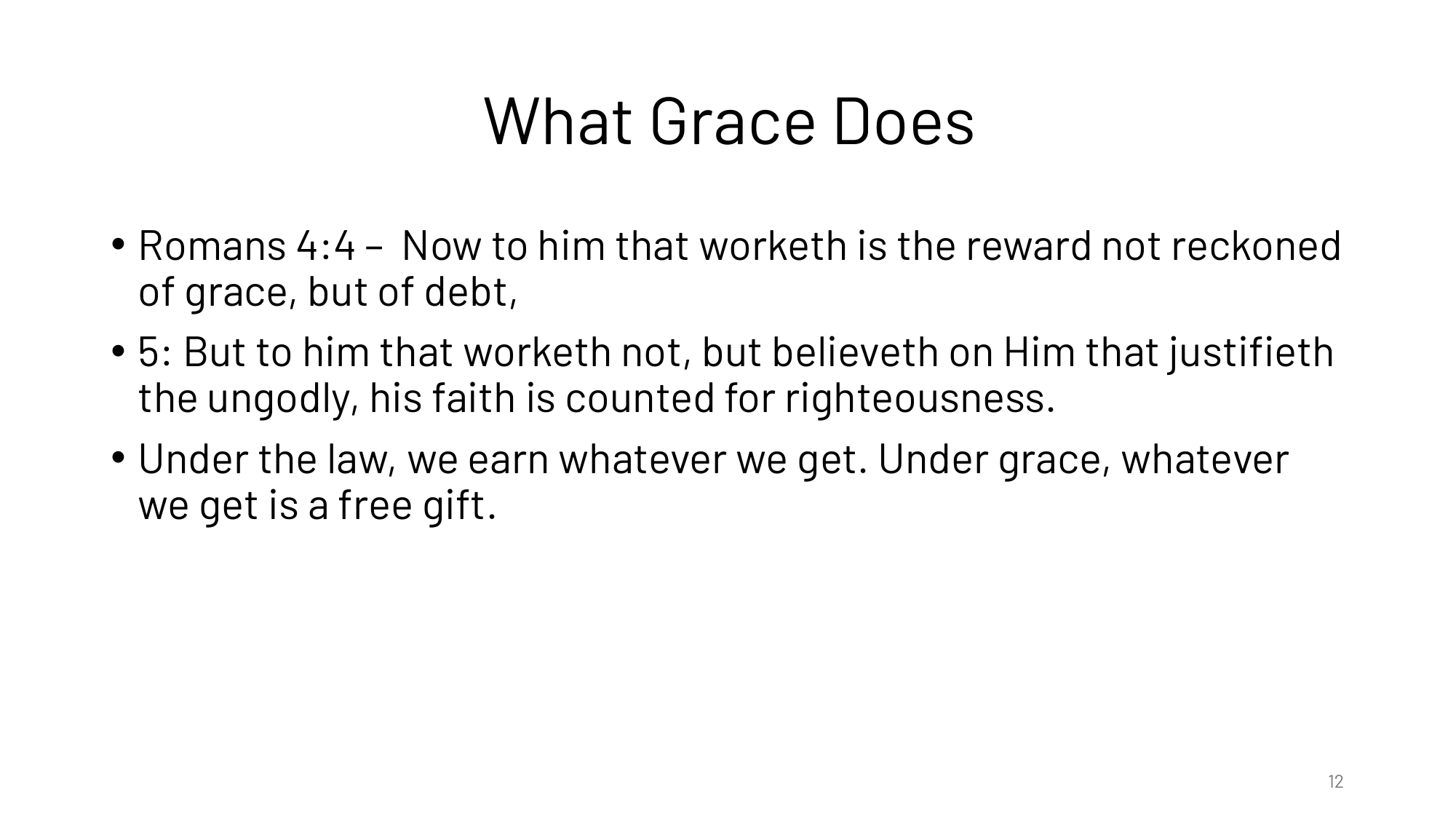

# What Grace Does
Romans 4:4 –  Now to him that worketh is the reward not reckoned of grace, but of debt,
5: But to him that worketh not, but believeth on Him that justifieth the ungodly, his faith is counted for righteousness.
Under the law, we earn whatever we get. Under grace, whatever we get is a free gift.
12